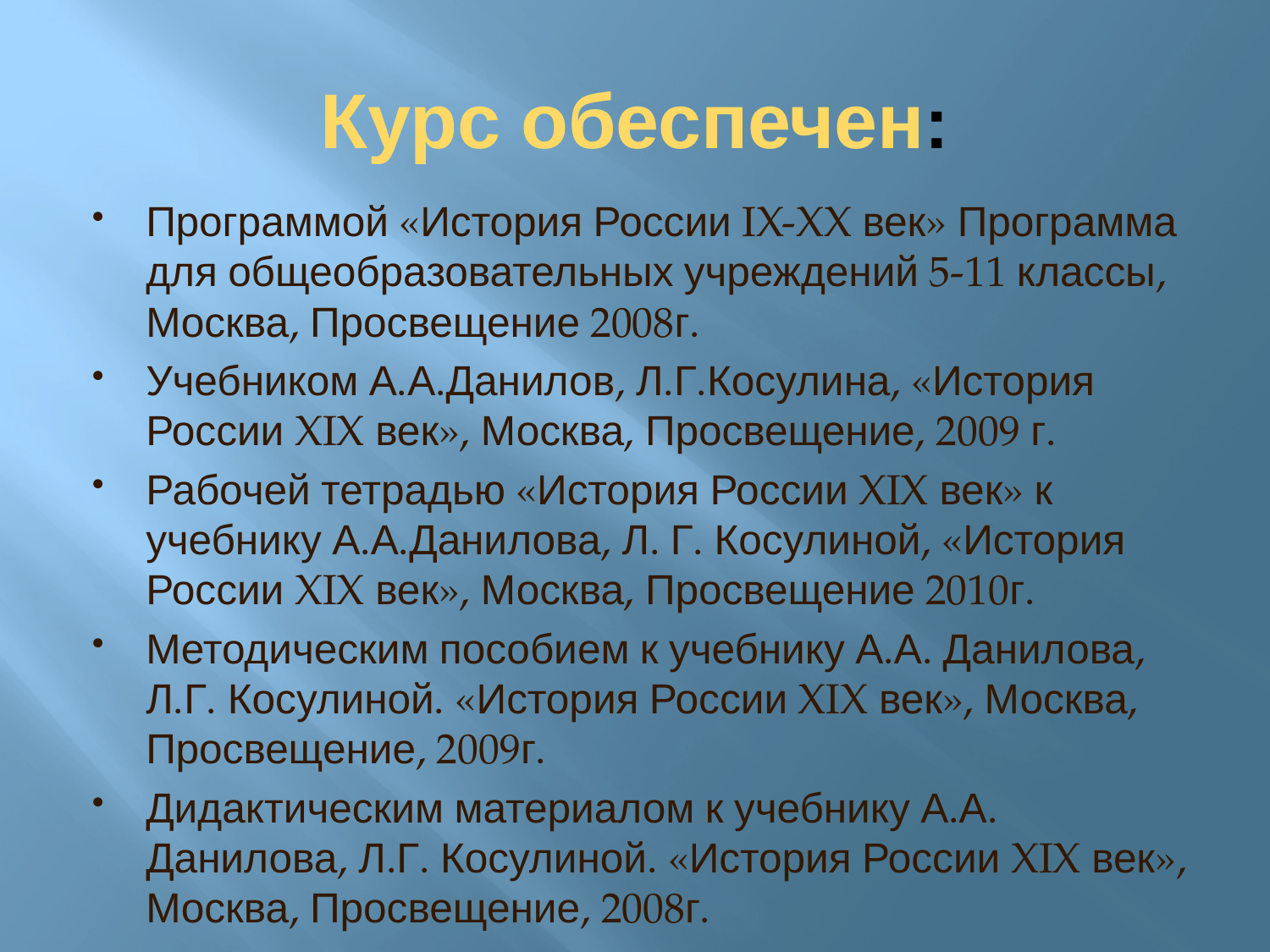

# Курс обеспечен:
Программой «История России IX-XX век» Программа для общеобразовательных учреждений 5-11 классы, Москва, Просвещение 2008г.
Учебником А.А.Данилов, Л.Г.Косулина, «История России XIX век», Москва, Просвещение, 2009 г.
Рабочей тетрадью «История России XIX век» к учебнику А.А.Данилова, Л. Г. Косулиной, «История России XIX век», Москва, Просвещение 2010г.
Методическим пособием к учебнику А.А. Данилова, Л.Г. Косулиной. «История России XIX век», Москва, Просвещение, 2009г.
Дидактическим материалом к учебнику А.А. Данилова, Л.Г. Косулиной. «История России XIX век», Москва, Просвещение, 2008г.